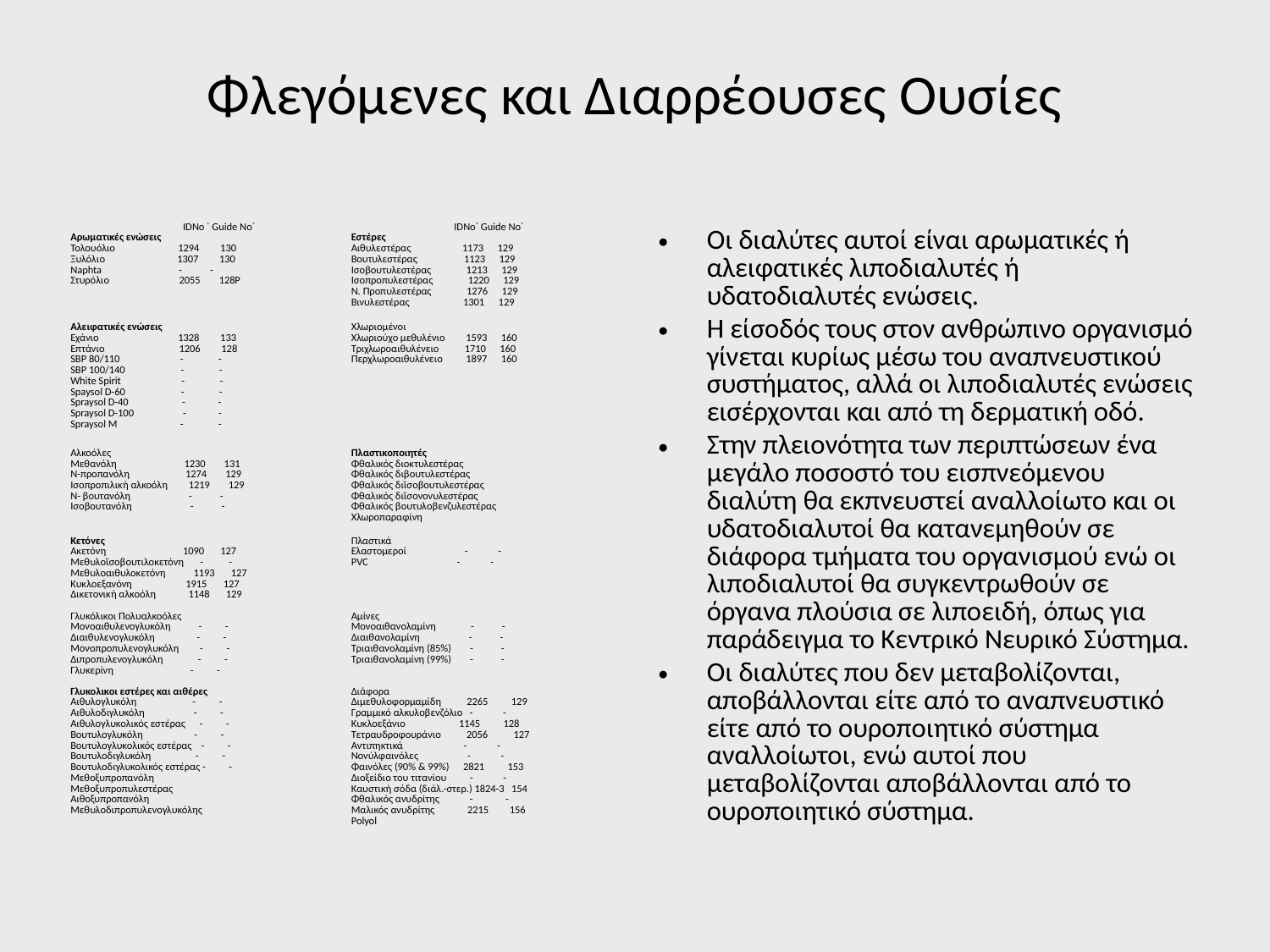

# Φλεγόμενες και Διαρρέουσες Ουσίες
| IDNo \* Guide No\* Αρωματικές ενώσεις Τολουόλιο 1294 130 Ξυλόλιο 1307 130 Naphta - - Στυρόλιο 2055 128P | IDNo\* Guide No\* Εστέρες Αιθυλεστέρας 1173 129 Βουτυλεστέρας 1123 129 Ισοβουτυλεστέρας 1213 129 Ισοπροπυλεστέρας 1220 129 Ν. Προπυλεστέρας 1276 129 Βινυλεστέρας 1301 129 |
| --- | --- |
| Αλειφατικές ενώσεις Εχάνιο 1328 133 Επτάνιο 1206 128 SBP 80/110 - - SBP 100/140 - - White Spirit - - Spaysol D-60 - - Spraysol D-40 - - Spraysol D-100 - - Spraysol M - - | Χλωριομένοι Χλωριούχο μεθυλένιο 1593 160 Τριχλωροαιθυλένειο 1710 160 Περχλωροαιθυλένειο 1897 160 |
| Αλκοόλες Μεθανόλη 1230 131 Ν-προπανόλη 1274 129 Ισοπροπιλική αλκοόλη 1219 129 Ν- βουτανόλη - - Ισοβουτανόλη - - | Πλαστικοποιητές Φθαλικός διοκτυλεστέρας Φθαλικός διβουτυλεστέρας Φθαλικός διϊσοβουτυλεστέρας Φθαλικός διϊσονονυλεστέρας Φθαλικός βουτυλοβενζυλεστέρας Χλωροπαραφίνη |
| Κετόνες Ακετόνη 1090 127 Μεθυλοϊσοβουτιλοκετόνη - - Μεθυλοαιθυλοκετόνη 1193 127 Κυκλοεξανόνη 1915 127 Δικετονική αλκοόλη 1148 129 | Πλαστικά Ελαστομεροί - - PVC - - |
| Γλυκόλικοι Πολυαλκοόλες Μονοαιθυλενογλυκόλη - - Διαιθυλενογλυκόλη - - Μονοπροπυλενογλυκόλη - - Διπροπυλενογλυκόλη - - Γλυκερίνη - - | Αμίνες Μονοαιθανολαμίνη - - Διαιθανολαμίνη - - Τριαιθανολαμίνη (85%) - - Τριαιθανολαμίνη (99%) - - |
| Γλυκολικοι εστέρες και αιθέρες Αιθυλογλυκόλη - - Αιθυλοδιγλυκόλη - - Αιθυλογλυκολικός εστέρας - - Βουτυλογλυκόλη - - Βουτυλογλυκολικός εστέρας - - Βουτυλοδιγλυκόλη - - Βουτυλοδιγλυκολικός εστέρας - - Μεθοξυπροπανόλη Μεθοξυπροπυλεστέρας Αιθοξυπροπανόλη Μεθυλοδιπροπυλενογλυκόλης | Διάφορα Διμεθυλοφορμαμίδη 2265 129 Γραμμικό αλκυλοβενζόλιο - - Κυκλοεξάνιο 1145 128 Τετραυδροφουράνιο 2056 127 Αντιπηκτικά - - Νονύλφαινόλες - - Φαινόλες (90% & 99%) 2821 153 Διοξείδιο του τιτανίου - - Καυστική σόδα (διάλ.-στερ.) 1824-3 154 Φθαλικός ανυδρίτης - - Μαλικός ανυδρίτης 2215 156 Polyol |
Οι διαλύτες αυτοί είναι αρωματικές ή αλειφατικές λιποδιαλυτές ή υδατοδιαλυτές ενώσεις.
Η είσοδός τους στον ανθρώπινο οργανισμό γίνεται κυρίως μέσω του αναπνευστικού συστήματος, αλλά οι λιποδιαλυτές ενώσεις εισέρχονται και από τη δερματική οδό.
Στην πλειονότητα των περιπτώσεων ένα μεγάλο ποσοστό του εισπνεόμενου διαλύτη θα εκπνευστεί αναλλοίωτο και οι υδατοδιαλυτοί θα κατανεμηθούν σε διάφορα τμήματα του οργανισμού ενώ οι λιποδιαλυτοί θα συγκεντρωθούν σε όργανα πλούσια σε λιποειδή, όπως για παράδειγμα το Κεντρικό Νευρικό Σύστημα.
Οι διαλύτες που δεν μεταβολίζονται, αποβάλλονται είτε από το αναπνευστικό είτε από το ουροποιητικό σύστημα αναλλοίωτοι, ενώ αυτοί που μεταβολίζονται αποβάλλονται από το ουροποιητικό σύστημα.